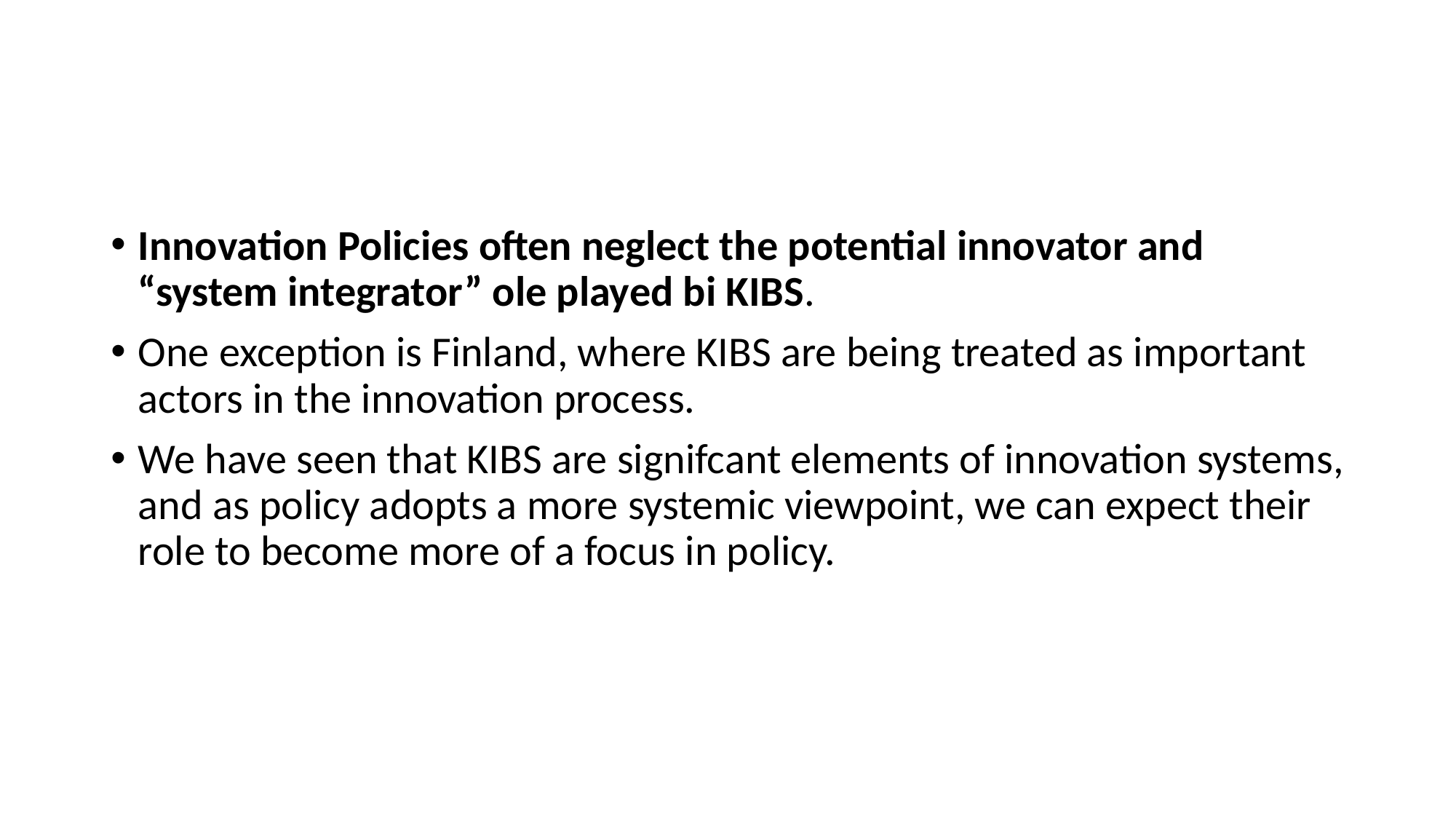

#
Innovation Policies often neglect the potential innovator and “system integrator” ole played bi KIBS.
One exception is Finland, where KIBS are being treated as important actors in the innovation process.
We have seen that KIBS are signifcant elements of innovation systems, and as policy adopts a more systemic viewpoint, we can expect their role to become more of a focus in policy.